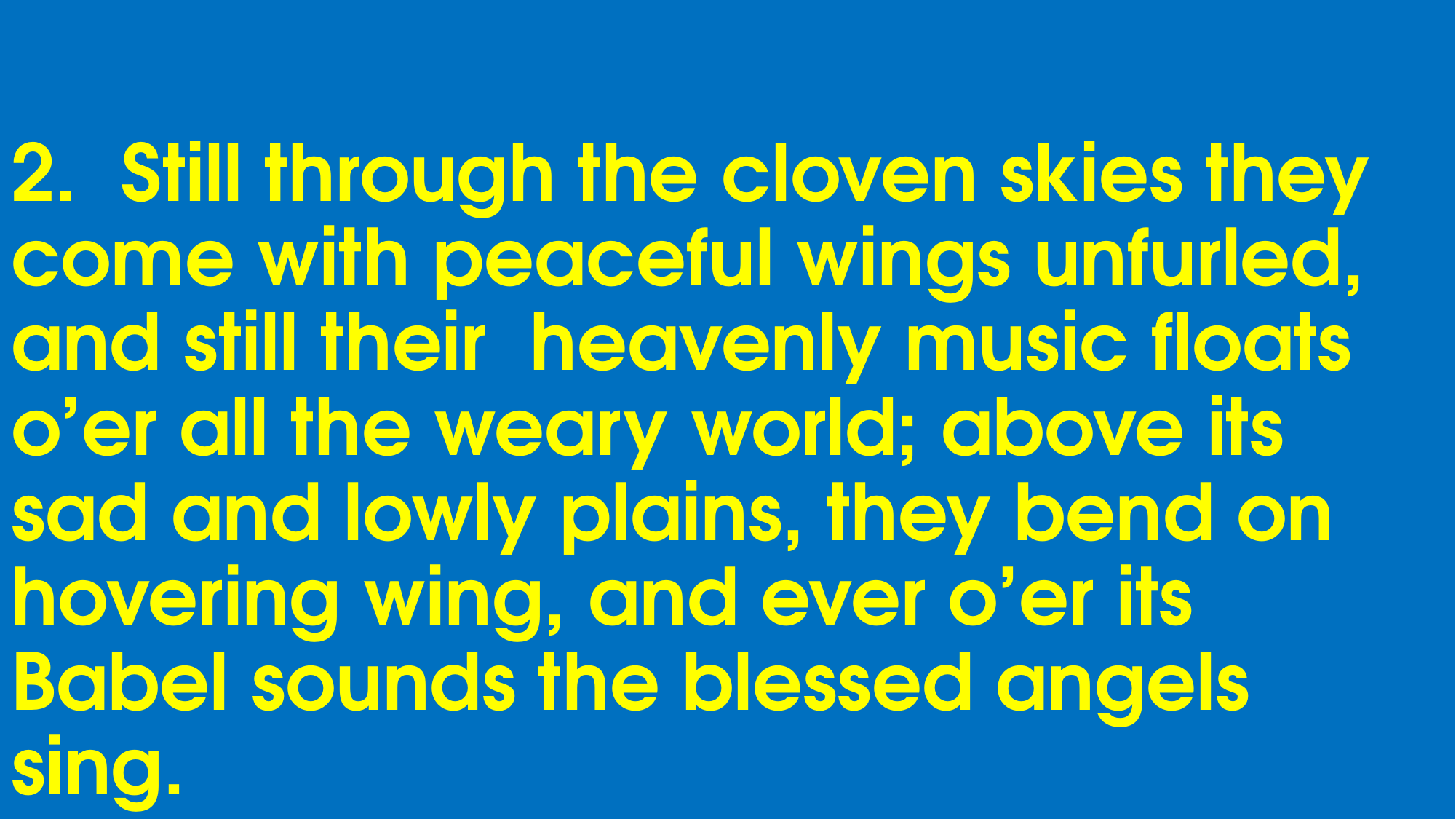

2.  Still through the cloven skies they come with peaceful wings unfurled, and still their  heavenly music floats o’er all the weary world; above its sad and lowly plains, they bend on hovering wing, and ever o’er its Babel sounds the blessed angels sing.